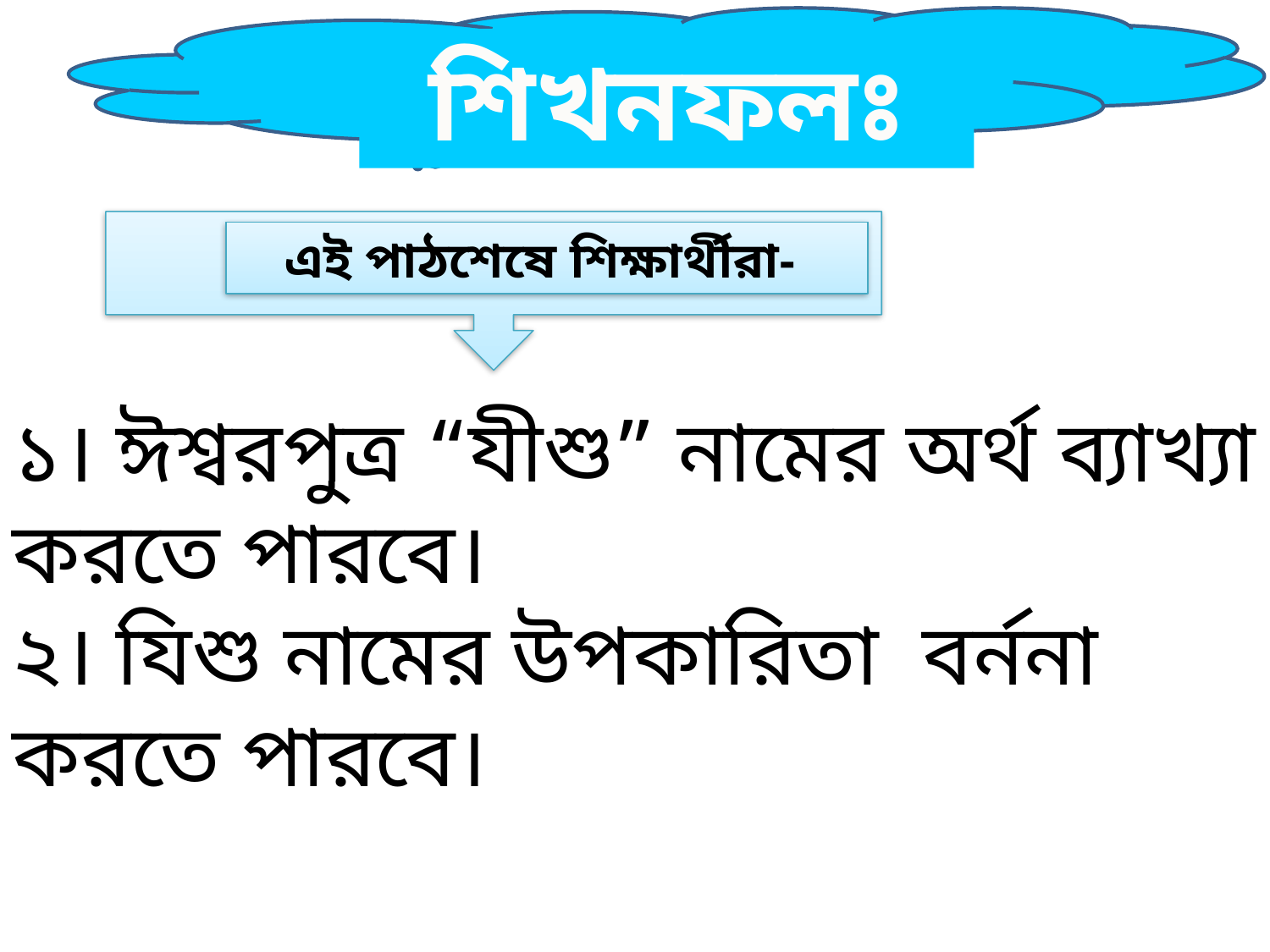

শিখনফলঃ

এই পাঠশেষে শিক্ষার্থীরা-
১। ঈশ্বরপুত্র “যীশু” নামের অর্থ ব্যাখ্যা করতে পারবে।
২। যিশু নামের উপকারিতা  বর্ননা করতে পারবে।